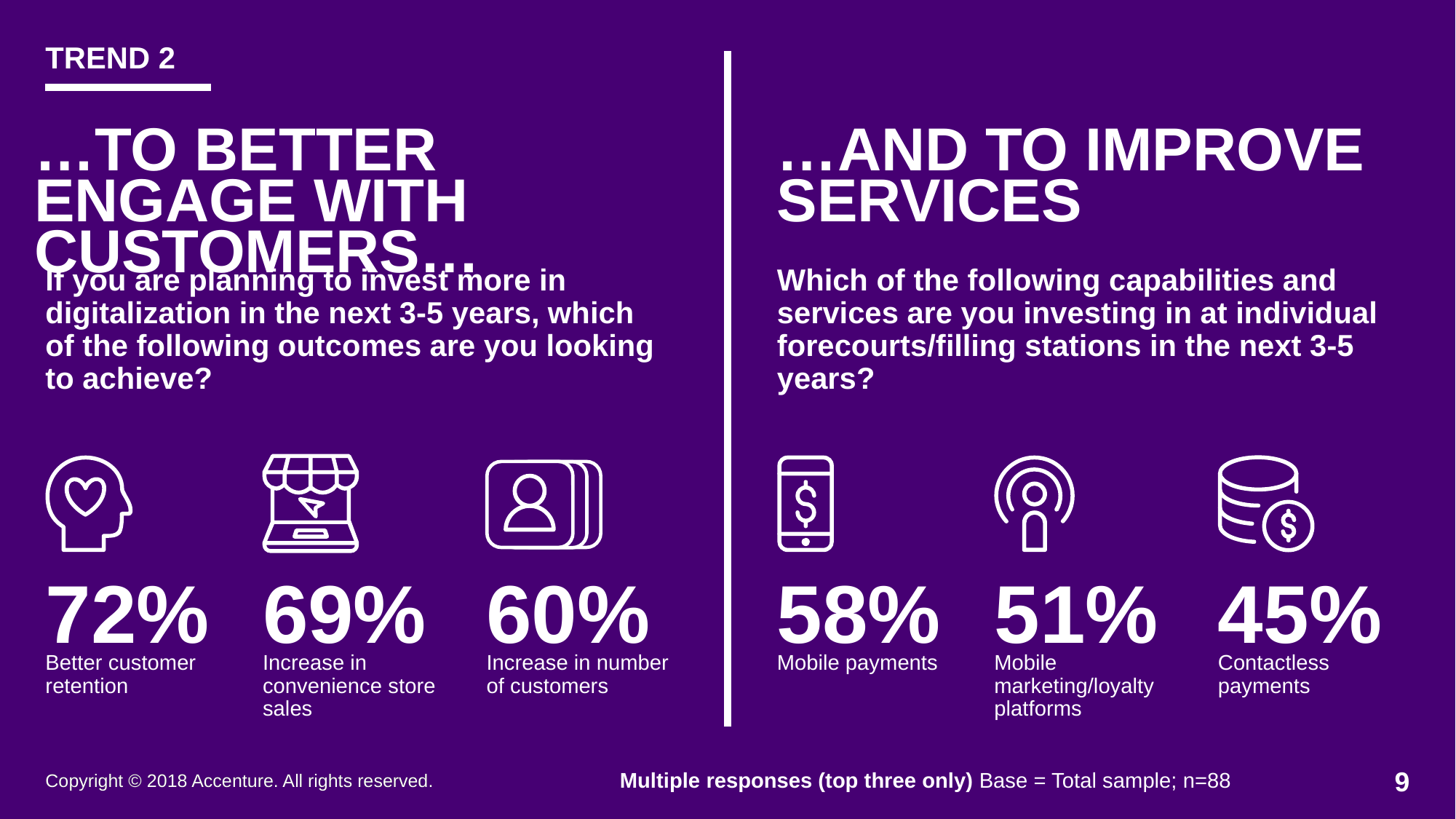

Trend 2
# …to better engage with customers…
…and to improve services
If you are planning to invest more in digitalization in the next 3-5 years, which of the following outcomes are you looking to achieve?
Which of the following capabilities and services are you investing in at individual forecourts/filling stations in the next 3-5 years?

72%
69%
60%
58%
51%
45%
Better customer retention
Increase in convenience store sales
Increase in number of customers
Mobile payments
Mobile marketing/loyalty platforms
Contactless payments
Multiple responses (top three only) Base = Total sample; n=88
Copyright © 2018 Accenture. All rights reserved.
9